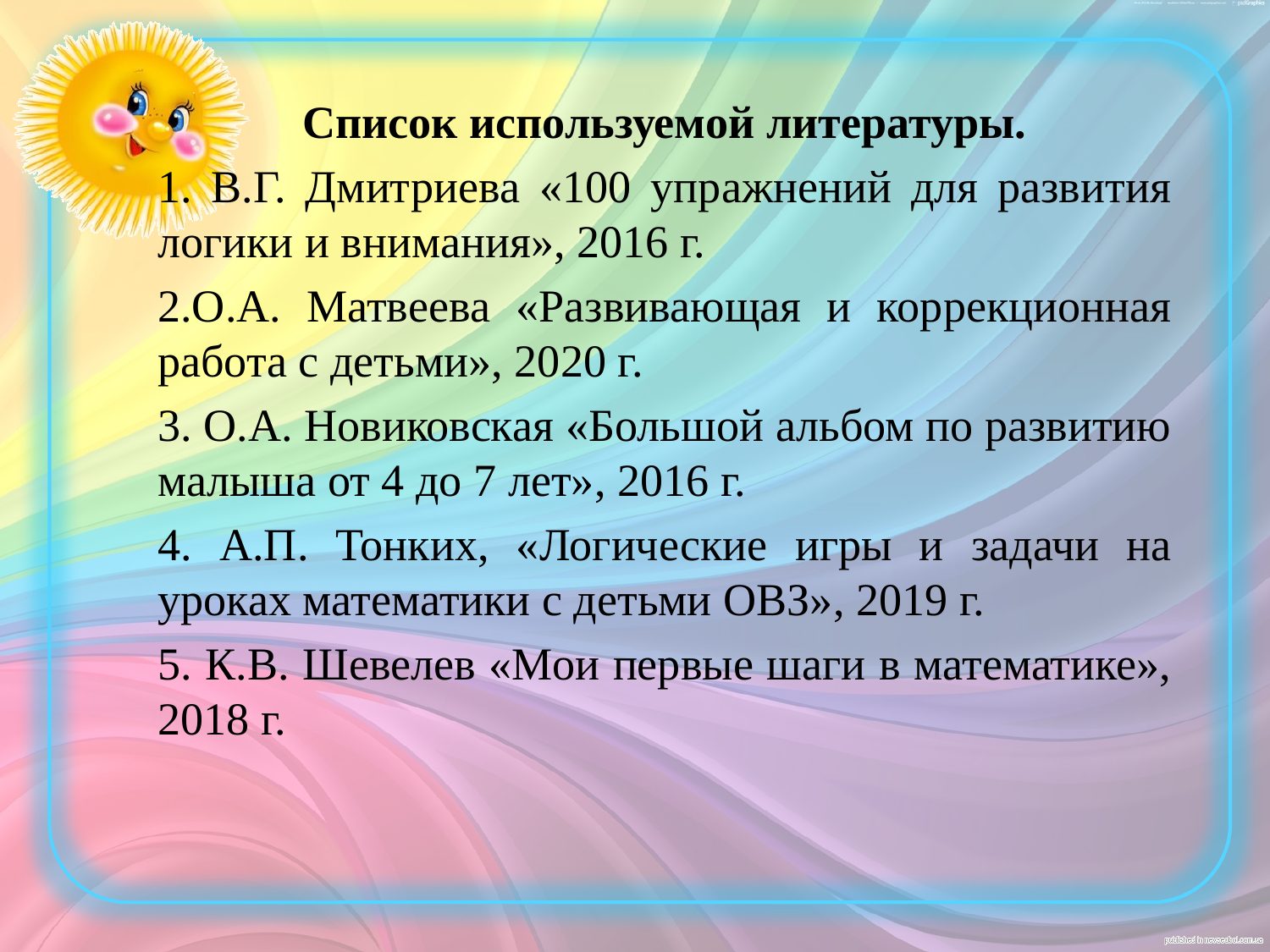

Список используемой литературы.
1. В.Г. Дмитриева «100 упражнений для развития логики и внимания», 2016 г.
2.О.А. Матвеева «Развивающая и коррекционная работа с детьми», 2020 г.
3. О.А. Новиковская «Большой альбом по развитию малыша от 4 до 7 лет», 2016 г.
4. А.П. Тонких, «Логические игры и задачи на уроках математики с детьми ОВЗ», 2019 г.
5. К.В. Шевелев «Мои первые шаги в математике», 2018 г.